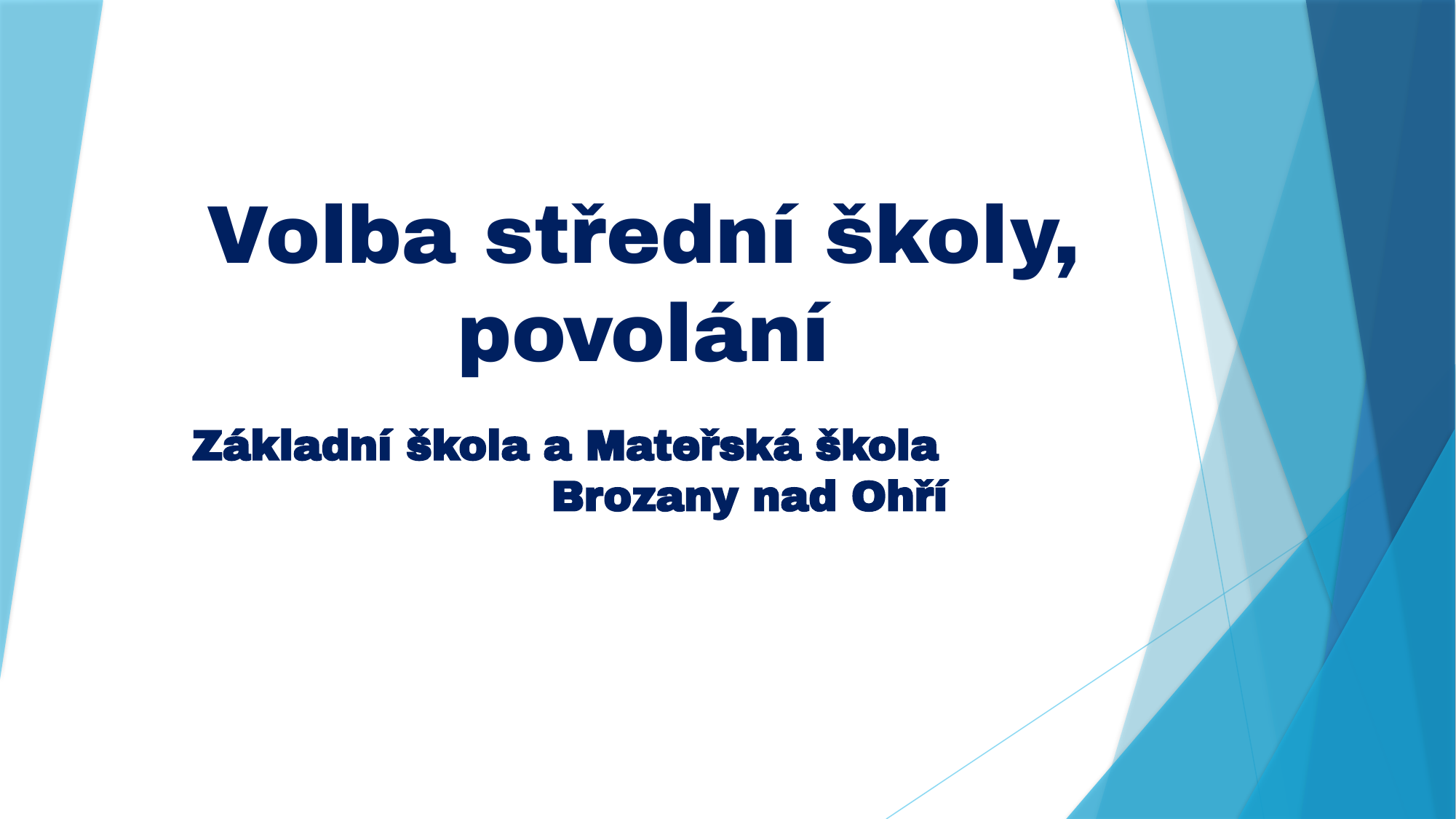

# Volba střední školy, povolání
Základní škola a Mateřská škola                           Brozany nad Ohří